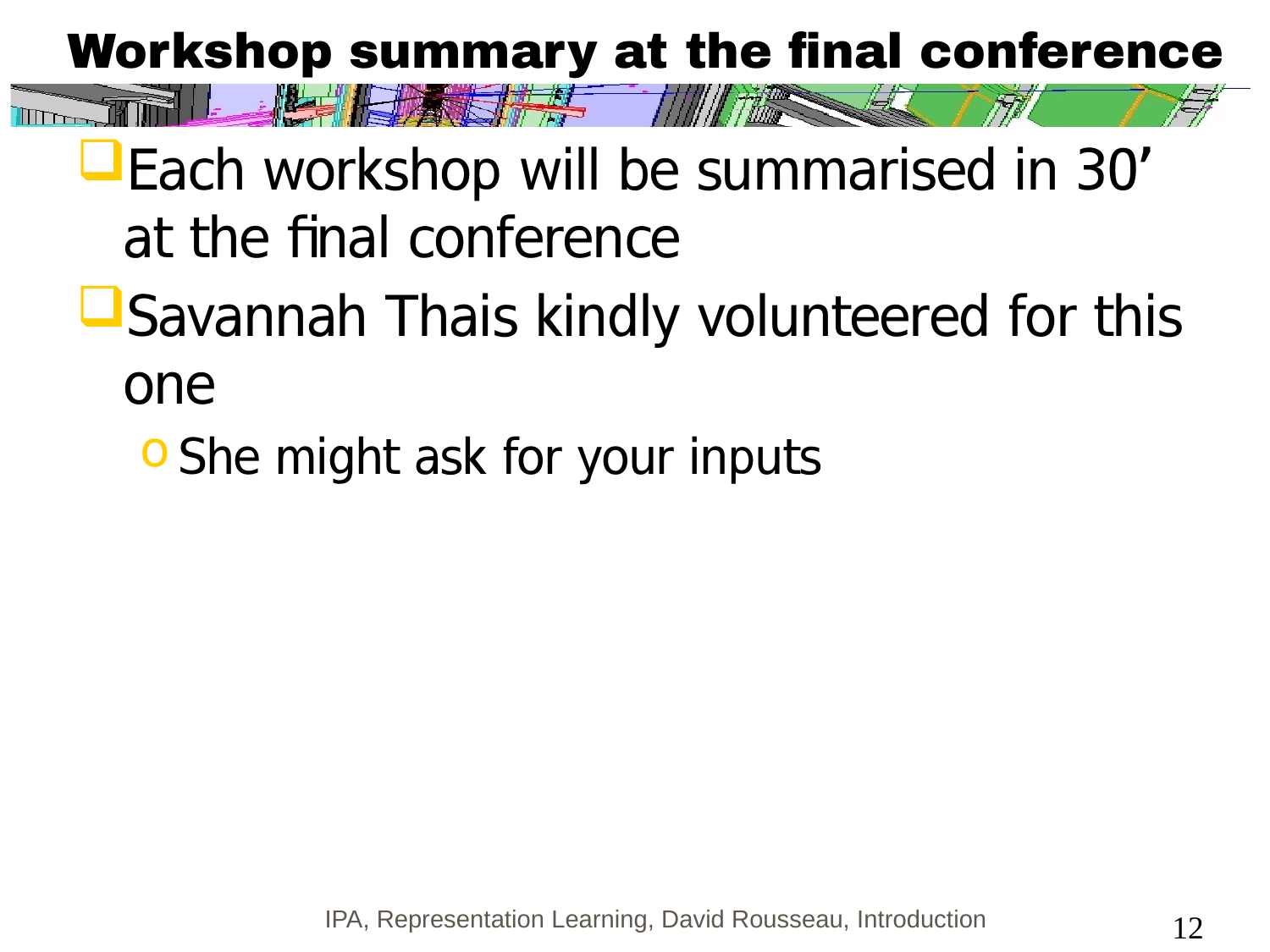

# Workshop summary at the final conference
Each workshop will be summarised in 30’ at the final conference
Savannah Thais kindly volunteered for this one
She might ask for your inputs
IPA, Representation Learning, David Rousseau, Introduction